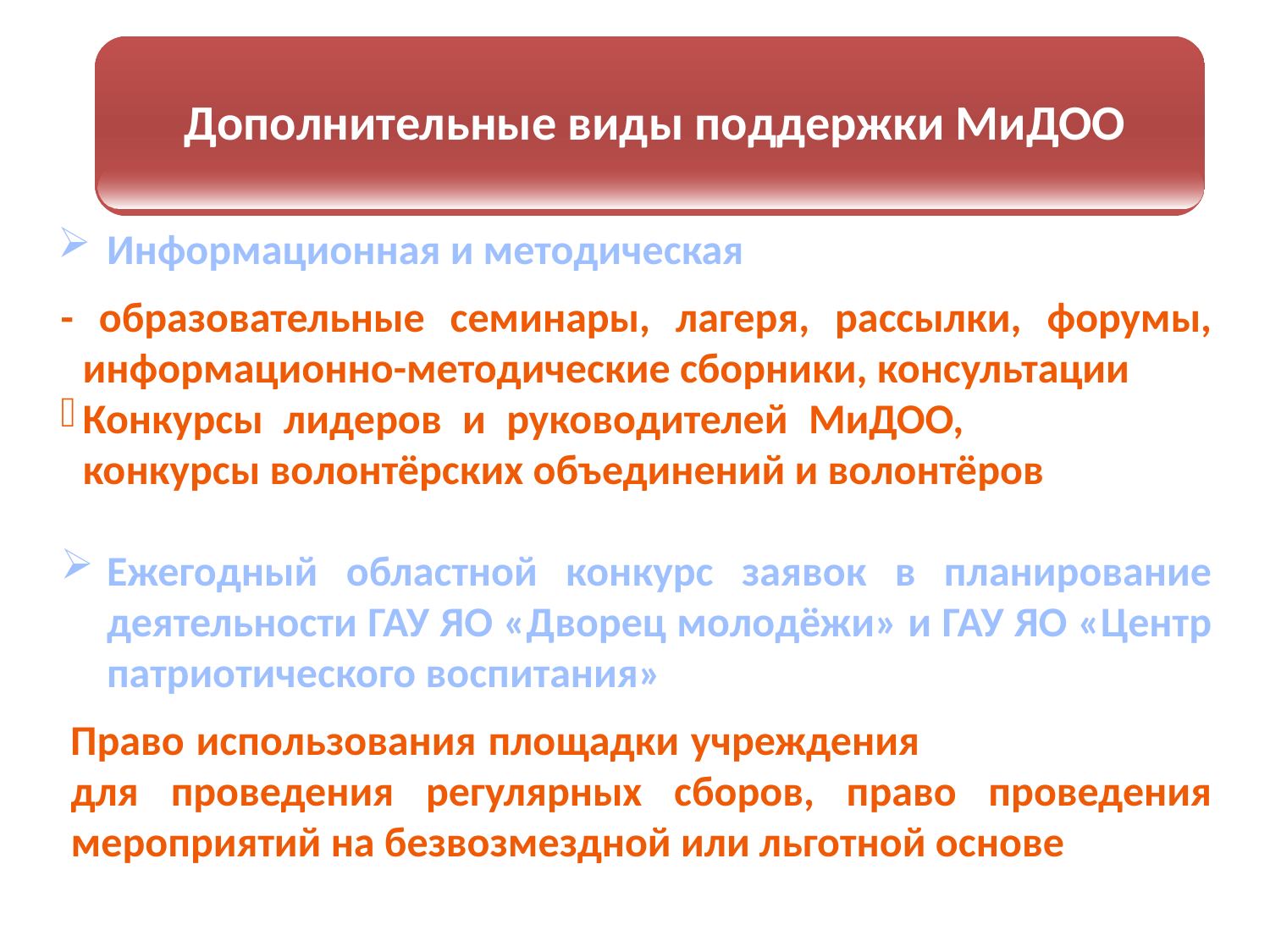

# Дополнительные виды поддержки МиДОО
Информационная и методическая

- образовательные семинары, лагеря, рассылки, форумы, информационно-методические сборники, консультации
Конкурсы лидеров и руководителей МиДОО,             конкурсы волонтёрских объединений и волонтёров

Ежегодный областной конкурс заявок в планирование деятельности ГАУ ЯО «Дворец молодёжи» и ГАУ ЯО «Центр патриотического воспитания»

Право использования площадки учреждения                          для проведения регулярных сборов, право проведения мероприятий на безвозмездной или льготной основе